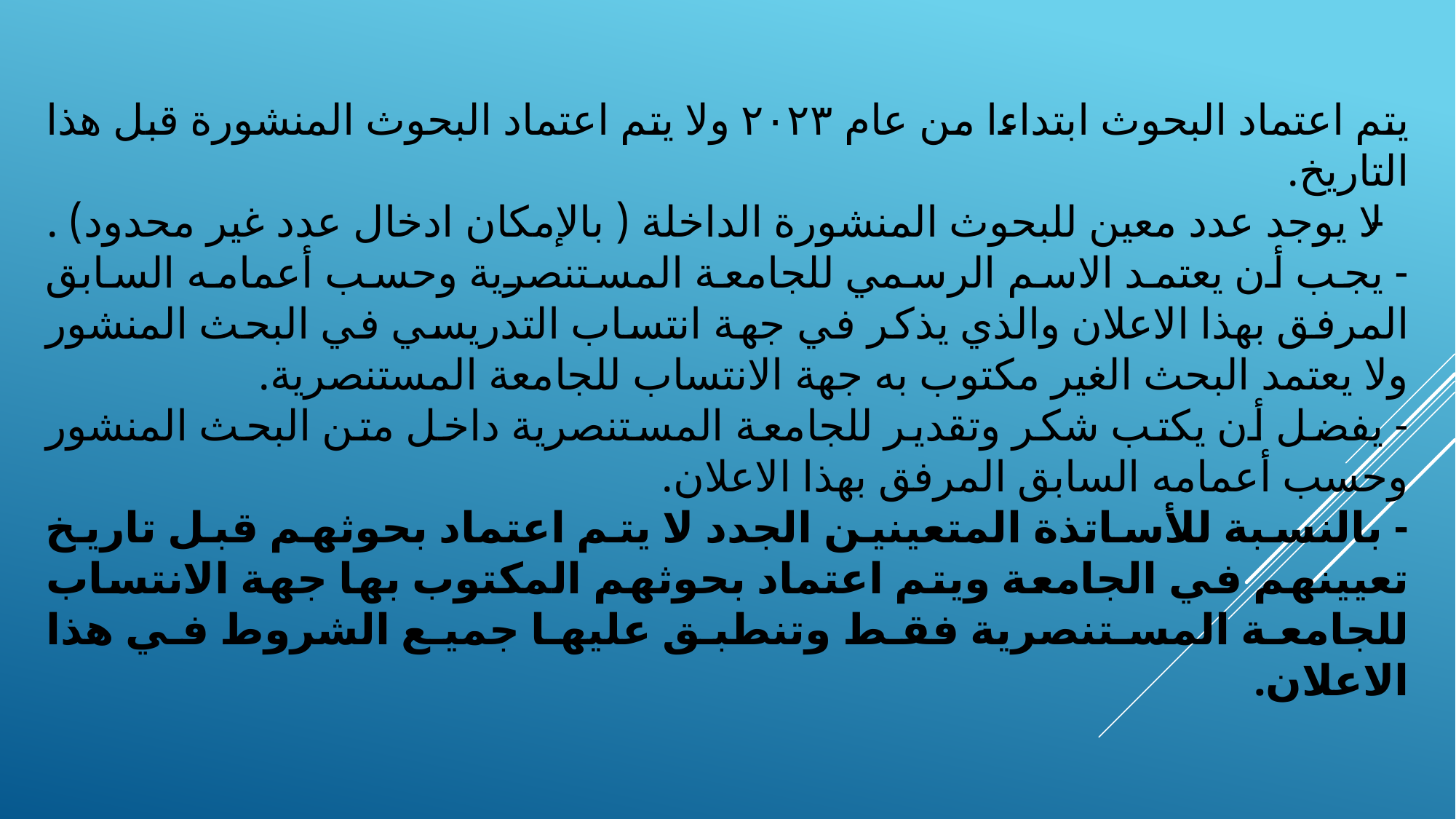

يتم اعتماد البحوث ابتداءا من عام ٢٠٢٣ ولا يتم اعتماد البحوث المنشورة قبل هذا التاريخ.
- لا يوجد عدد معين للبحوث المنشورة الداخلة ( بالإمكان ادخال عدد غير محدود) .
- يجب أن يعتمد الاسم الرسمي للجامعة المستنصرية وحسب أعمامه السابق المرفق بهذا الاعلان والذي يذكر في جهة انتساب التدريسي في البحث المنشور ولا يعتمد البحث الغير مكتوب به جهة الانتساب للجامعة المستنصرية.
- يفضل أن يكتب شكر وتقدير للجامعة المستنصرية داخل متن البحث المنشور وحسب أعمامه السابق المرفق بهذا الاعلان.
- بالنسبة للأساتذة المتعينين الجدد لا يتم اعتماد بحوثهم قبل تاريخ تعيينهم في الجامعة ويتم اعتماد بحوثهم المكتوب بها جهة الانتساب للجامعة المستنصرية فقط وتنطبق عليها جميع الشروط في هذا الاعلان.